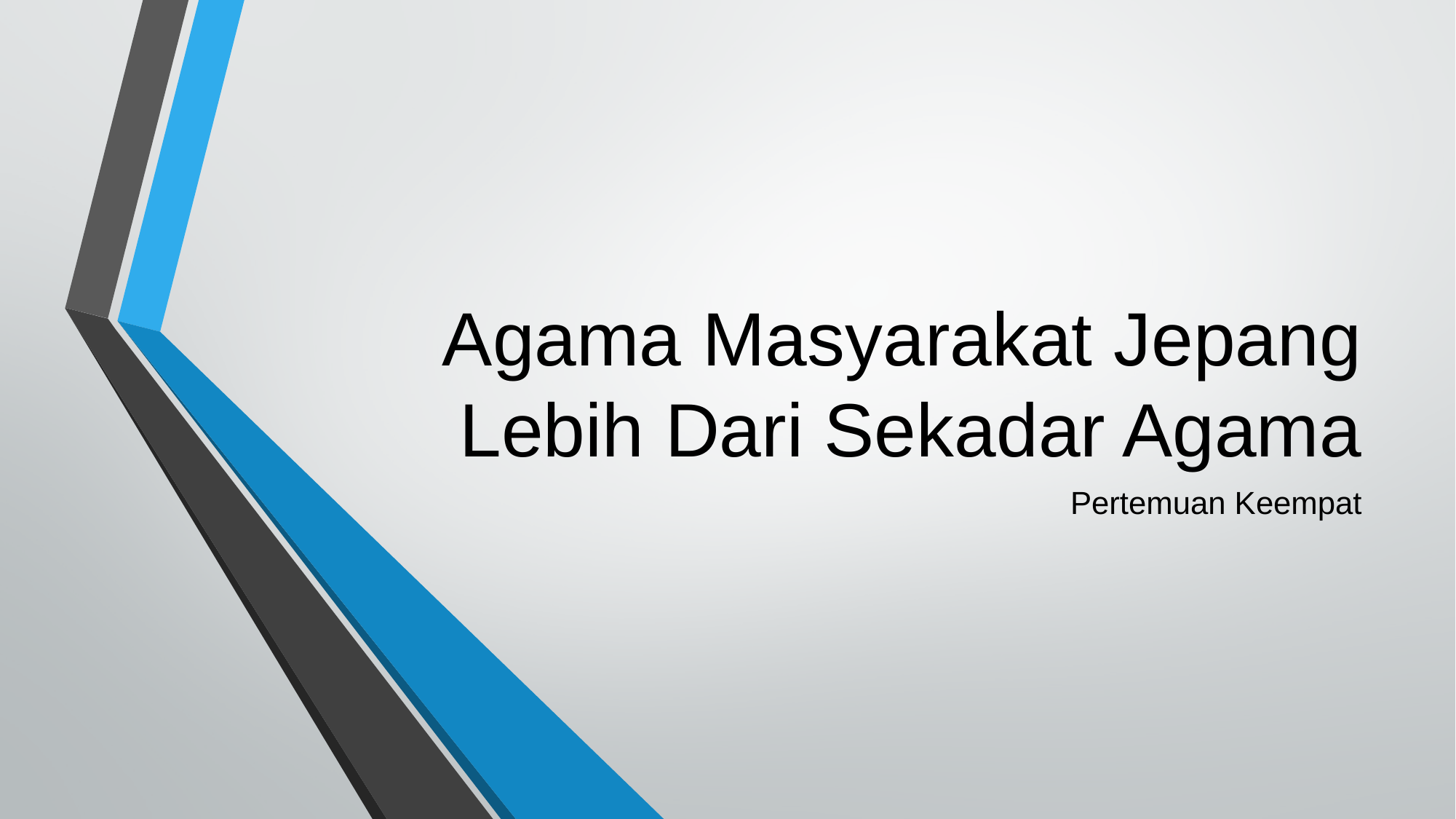

# Agama Masyarakat Jepang Lebih Dari Sekadar Agama
Pertemuan Keempat